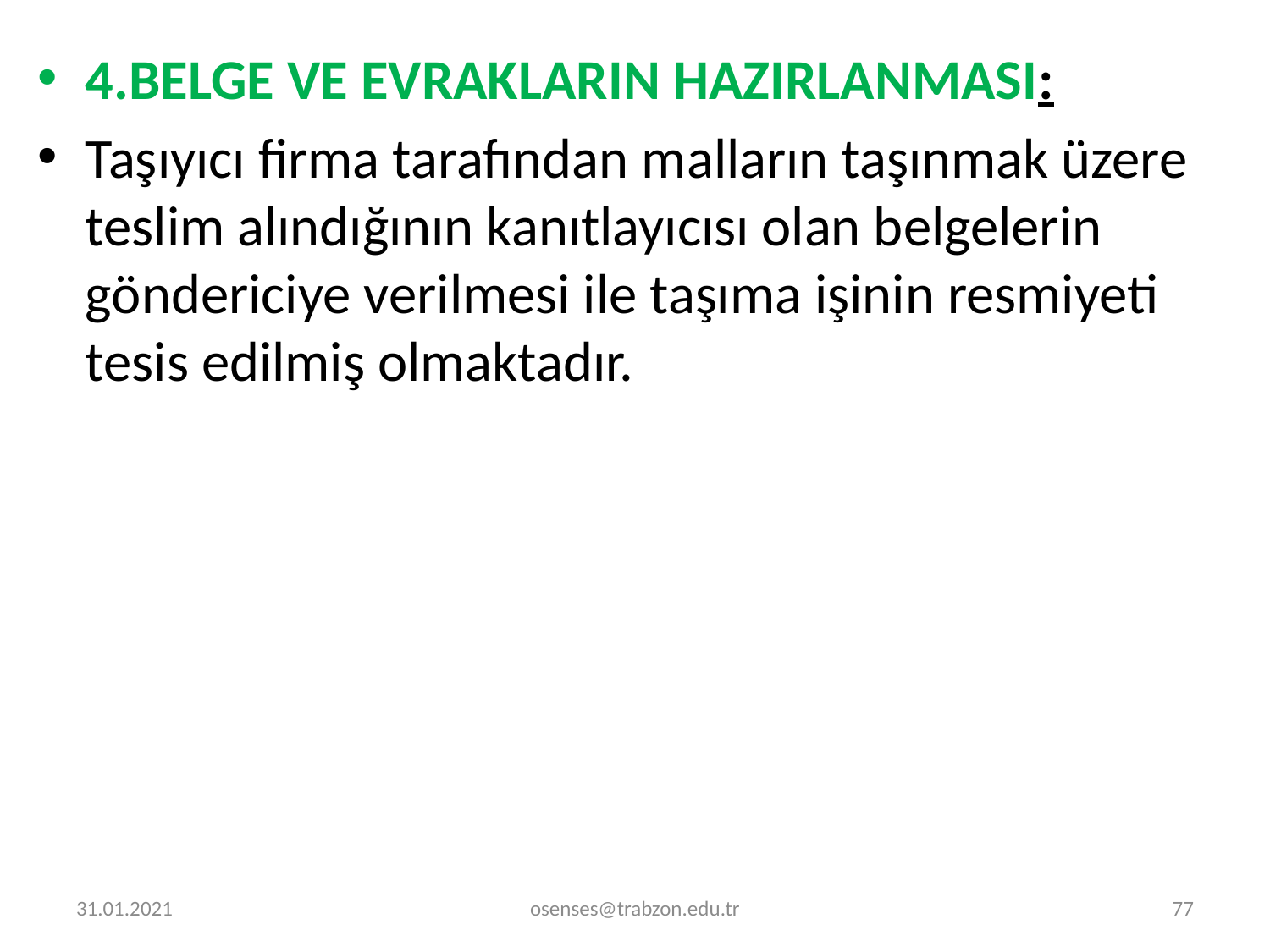

4.BELGE VE EVRAKLARIN HAZIRLANMASI:
Taşıyıcı firma tarafından malların taşınmak üzere teslim alındığının kanıtlayıcısı olan belgelerin göndericiye verilmesi ile taşıma işinin resmiyeti tesis edilmiş olmaktadır.
31.01.2021
osenses@trabzon.edu.tr
77